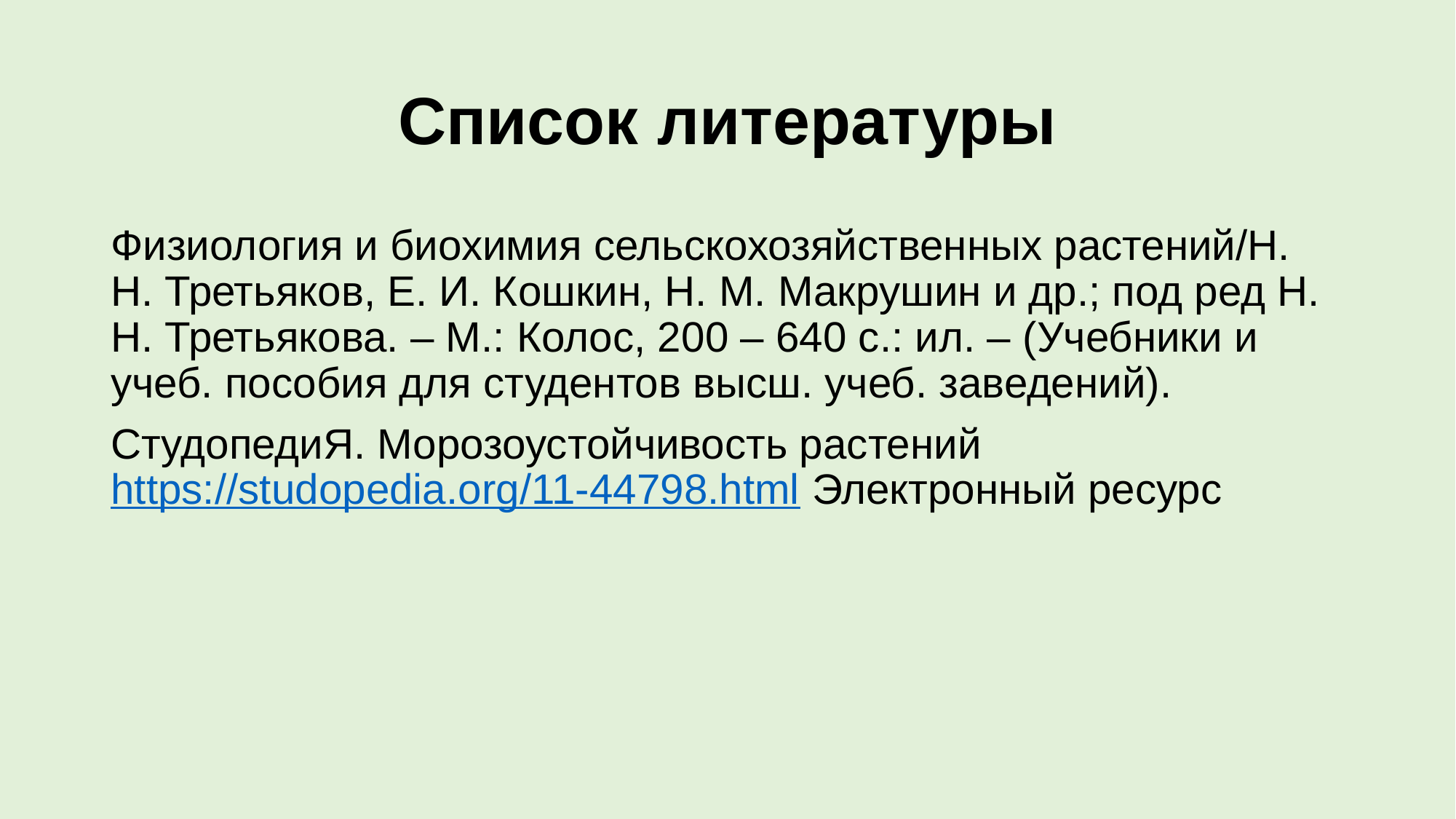

# Список литературы
Физиология и биохимия сельскохозяйственных растений/Н. Н. Третьяков, Е. И. Кошкин, Н. М. Макрушин и др.; под ред Н. Н. Третьякова. – М.: Колос, 200 – 640 с.: ил. – (Учебники и учеб. пособия для студентов высш. учеб. заведений).
СтудопедиЯ. Морозоустойчивость растений https://studopedia.org/11-44798.html Электронный ресурс